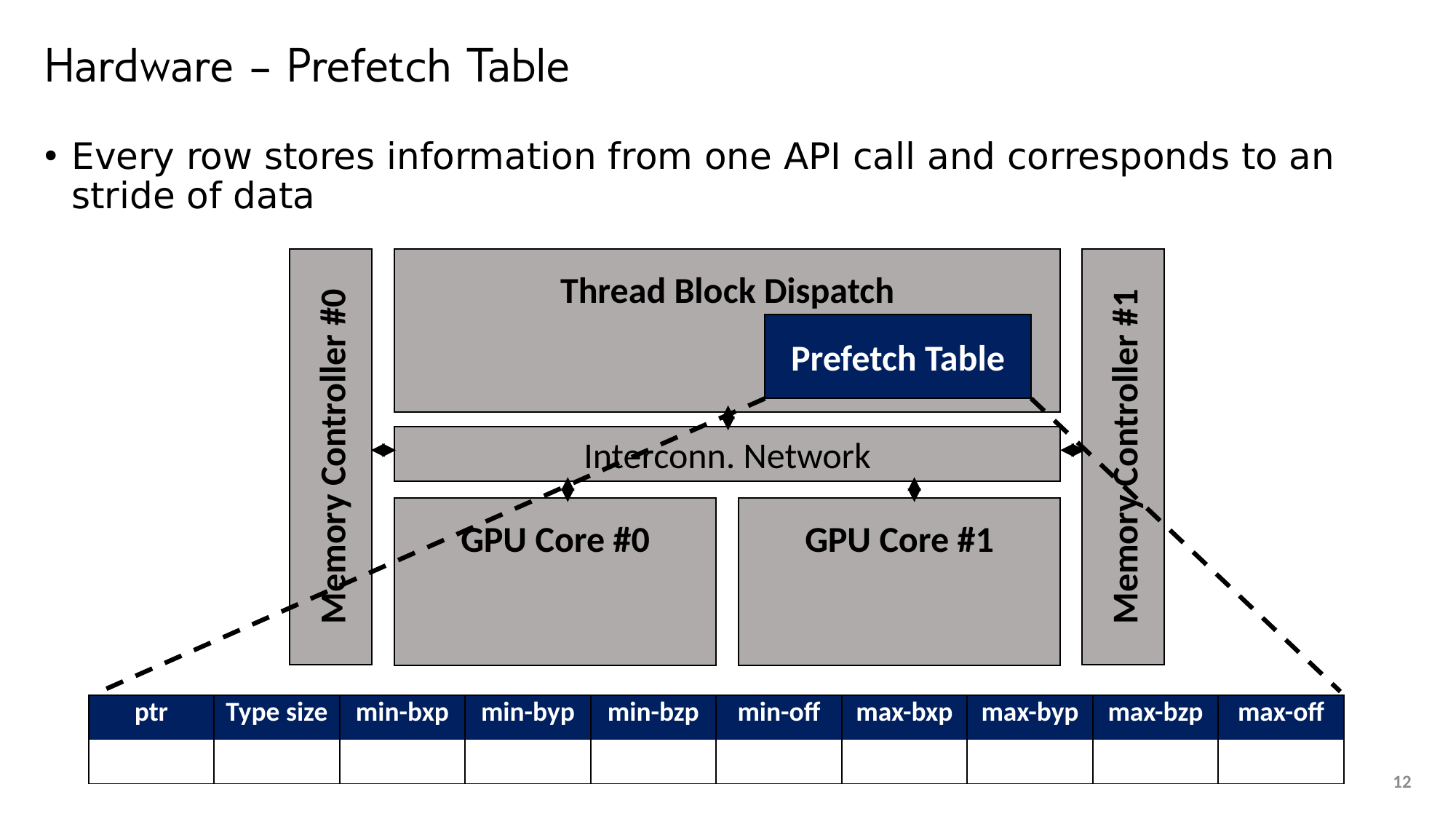

# Hardware – Prefetch Table
Every row stores information from one API call and corresponds to an stride of data
Thread Block Dispatch

Prefetch Table
Memory Controller #0
Memory Controller #1
Interconn. Network
GPU Core #0

GPU Core #1

| ptr | Type size | min-bxp | min-byp | min-bzp | min-off | max-bxp | max-byp | max-bzp | max-off |
| --- | --- | --- | --- | --- | --- | --- | --- | --- | --- |
|  |  |  |  |  |  |  |  |  |  |
12